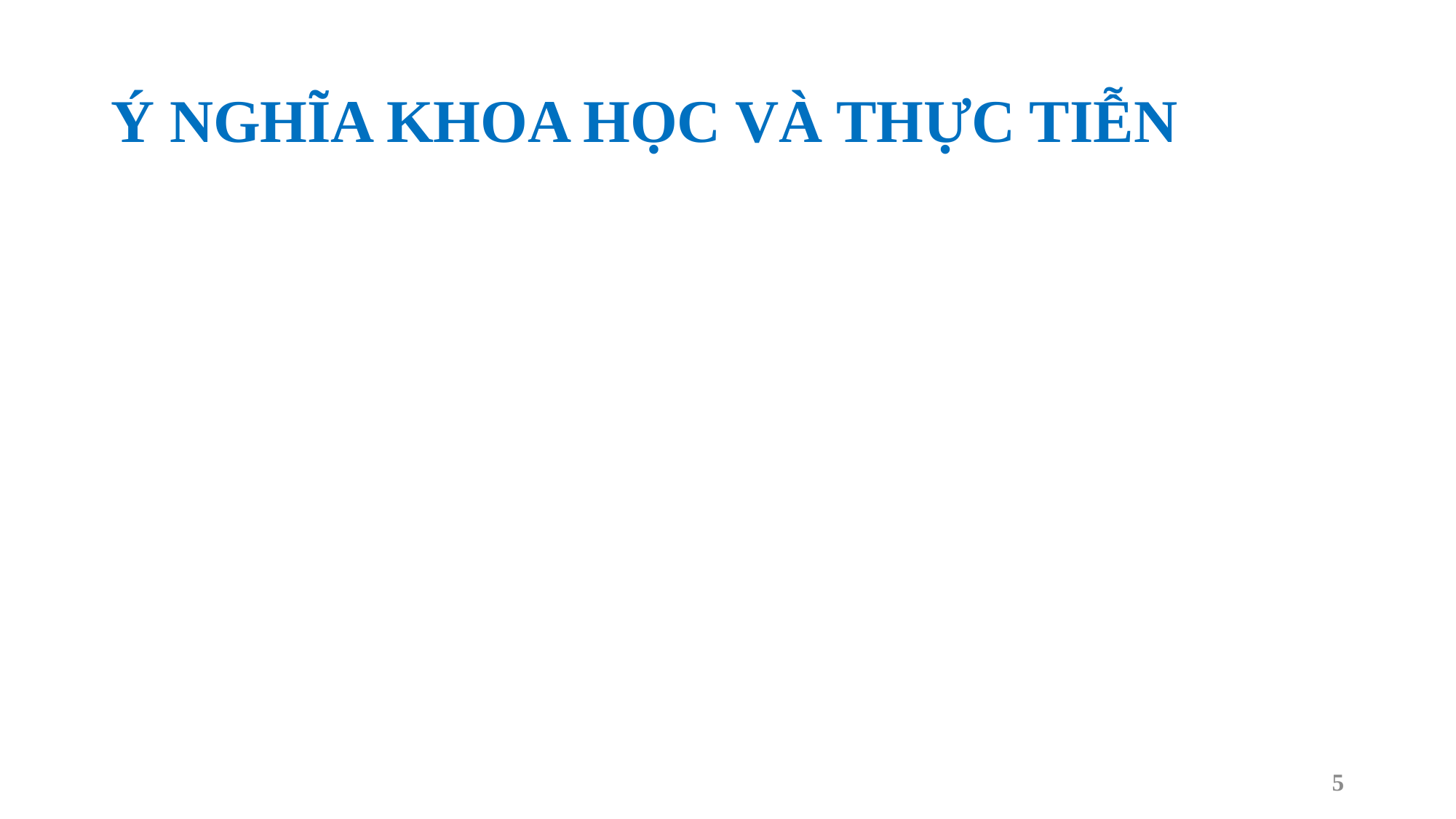

# Ý NGHĨA KHOA HỌC VÀ THỰC TIỄN

5